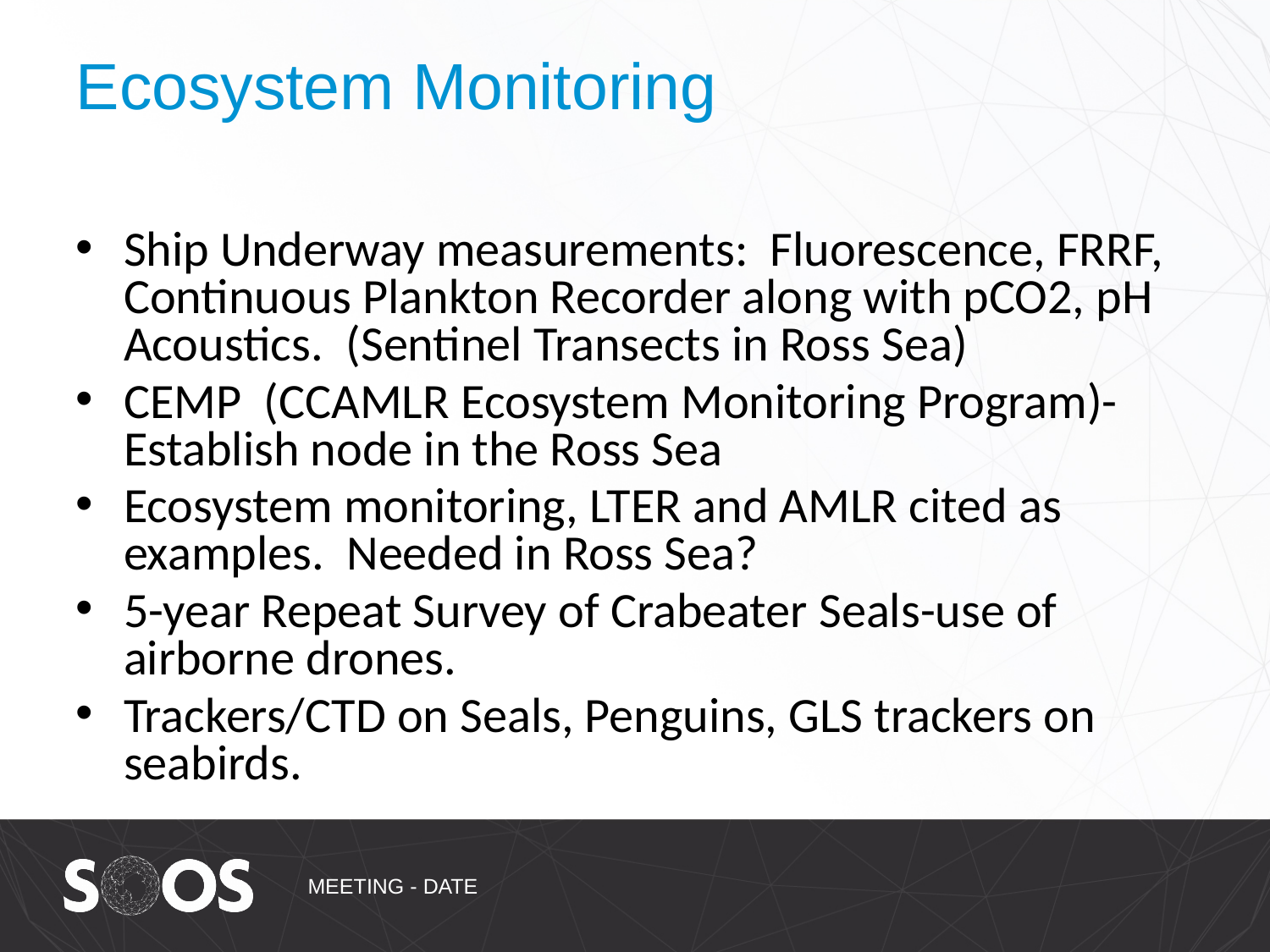

Ecosystem Monitoring
Ship Underway measurements:  Fluorescence, FRRF, Continuous Plankton Recorder along with pCO2, pH Acoustics.  (Sentinel Transects in Ross Sea)
CEMP  (CCAMLR Ecosystem Monitoring Program)-Establish node in the Ross Sea
Ecosystem monitoring, LTER and AMLR cited as examples.  Needed in Ross Sea?
5-year Repeat Survey of Crabeater Seals-use of airborne drones.
Trackers/CTD on Seals, Penguins, GLS trackers on seabirds.